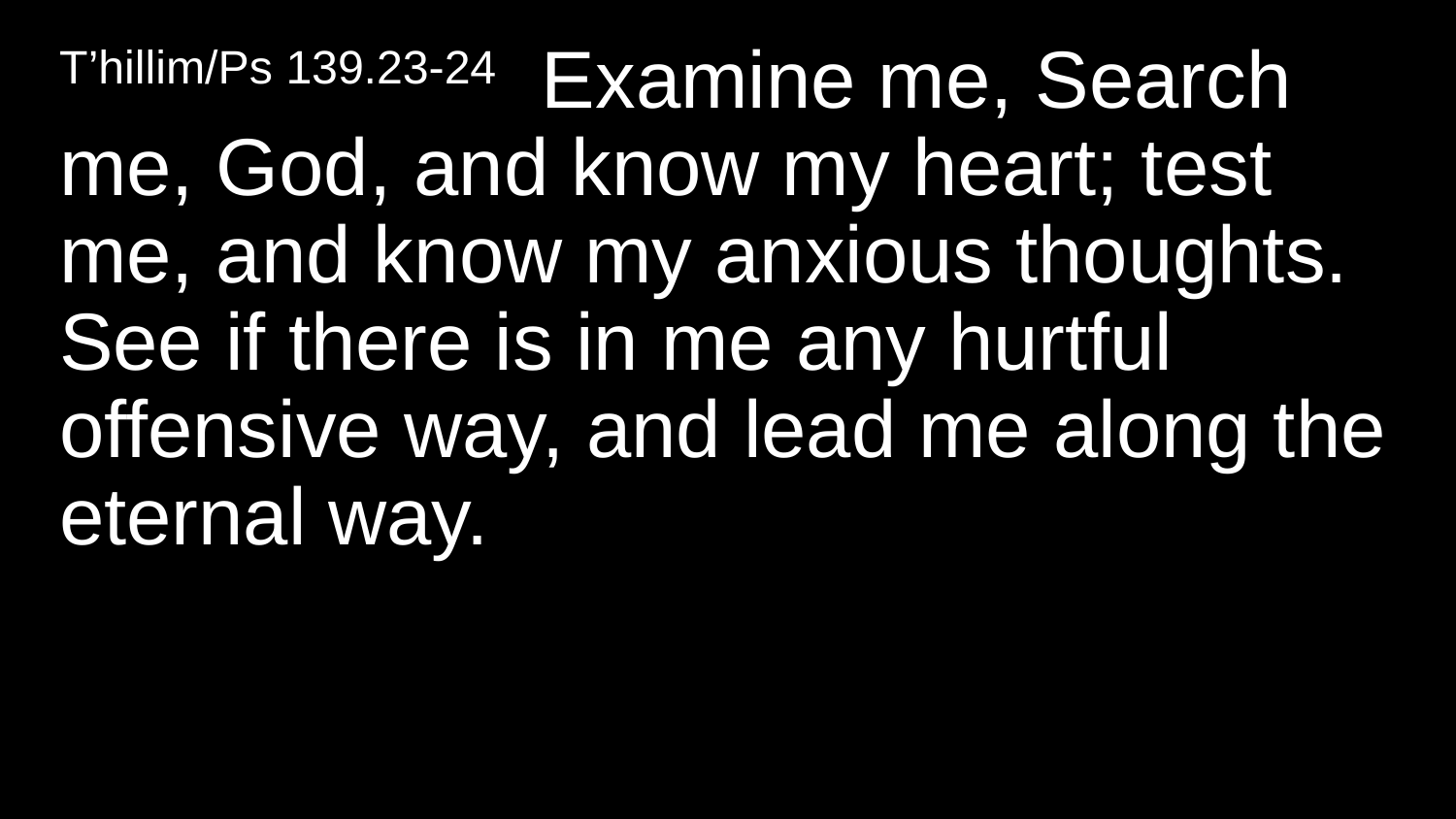

T’hillim/Ps 139.23-24  Examine me, Search me, God, and know my heart; test me, and know my anxious thoughts. See if there is in me any hurtful offensive way, and lead me along the eternal way.